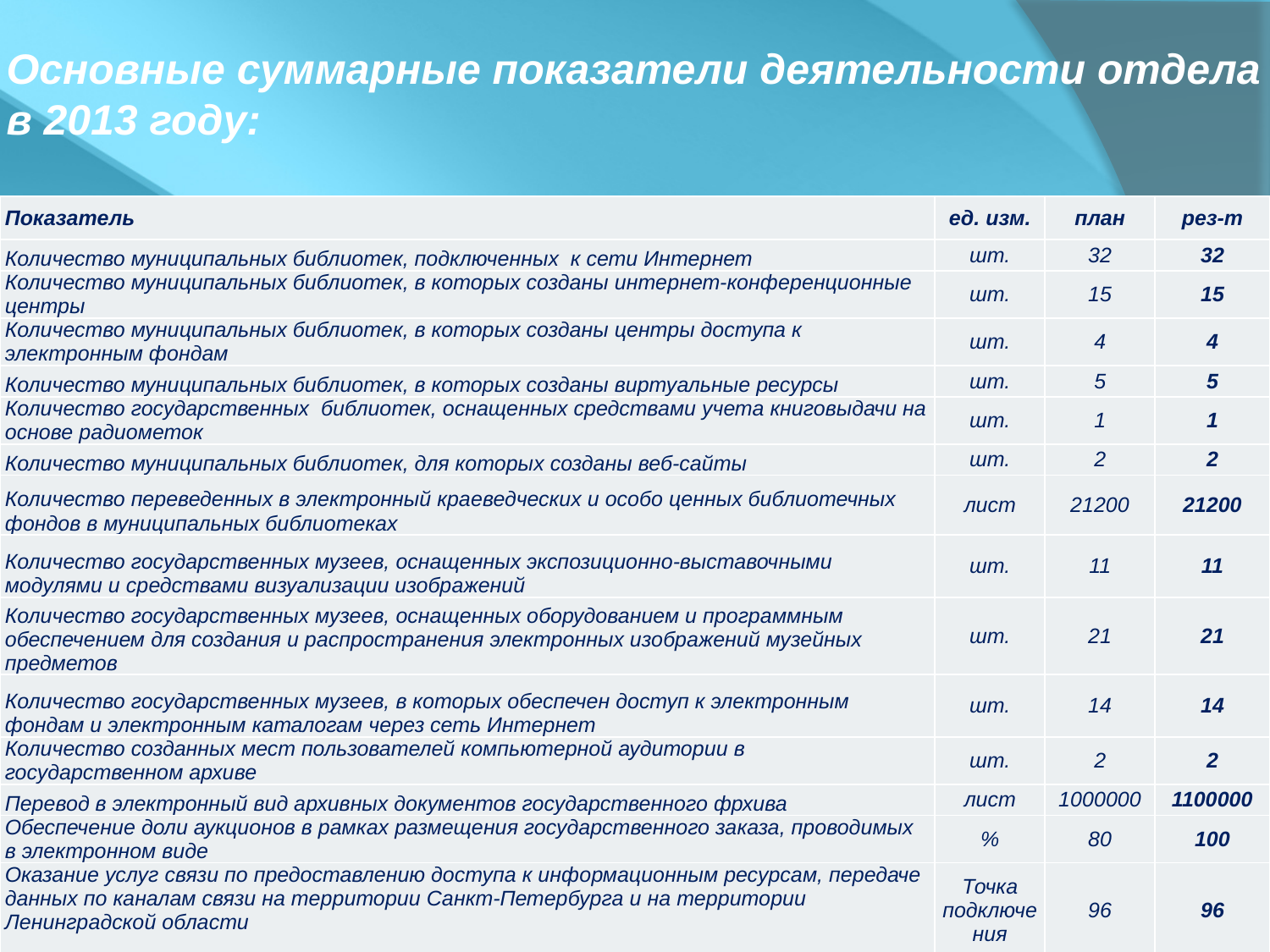

# Основные суммарные показатели деятельности отдела в 2013 году:
| Показатель | ед. изм. | план | рез-т |
| --- | --- | --- | --- |
| Количество муниципальных библиотек, подключенных к сети Интернет | шт. | 32 | 32 |
| Количество муниципальных библиотек, в которых созданы интернет-конференционные центры | шт. | 15 | 15 |
| Количество муниципальных библиотек, в которых созданы центры доступа к электронным фондам | шт. | 4 | 4 |
| Количество муниципальных библиотек, в которых созданы виртуальные ресурсы | шт. | 5 | 5 |
| Количество государственных библиотек, оснащенных средствами учета книговыдачи на основе радиометок | шт. | 1 | 1 |
| Количество муниципальных библиотек, для которых созданы веб-сайты | шт. | 2 | 2 |
| Количество переведенных в электронный краеведческих и особо ценных библиотечных фондов в муниципальных библиотеках | лист | 21200 | 21200 |
| Количество государственных музеев, оснащенных экспозиционно-выставочными модулями и средствами визуализации изображений | шт. | 11 | 11 |
| Количество государственных музеев, оснащенных оборудованием и программным обеспечением для создания и распространения электронных изображений музейных предметов | шт. | 21 | 21 |
| Количество государственных музеев, в которых обеспечен доступ к электронным фондам и электронным каталогам через сеть Интернет | шт. | 14 | 14 |
| Количество созданных мест пользователей компьютерной аудитории в государственном архиве | шт. | 2 | 2 |
| Перевод в электронный вид архивных документов государственного фрхива | лист | 1000000 | 1100000 |
| Обеспечение доли аукционов в рамках размещения государственного заказа, проводимых в электронном виде | % | 80 | 100 |
| Оказание услуг связи по предоставлению доступа к информационным ресурсам, передаче данных по каналам связи на территории Санкт-Петербурга и на территории Ленинградской области | Точка подключения | 96 | 96 |